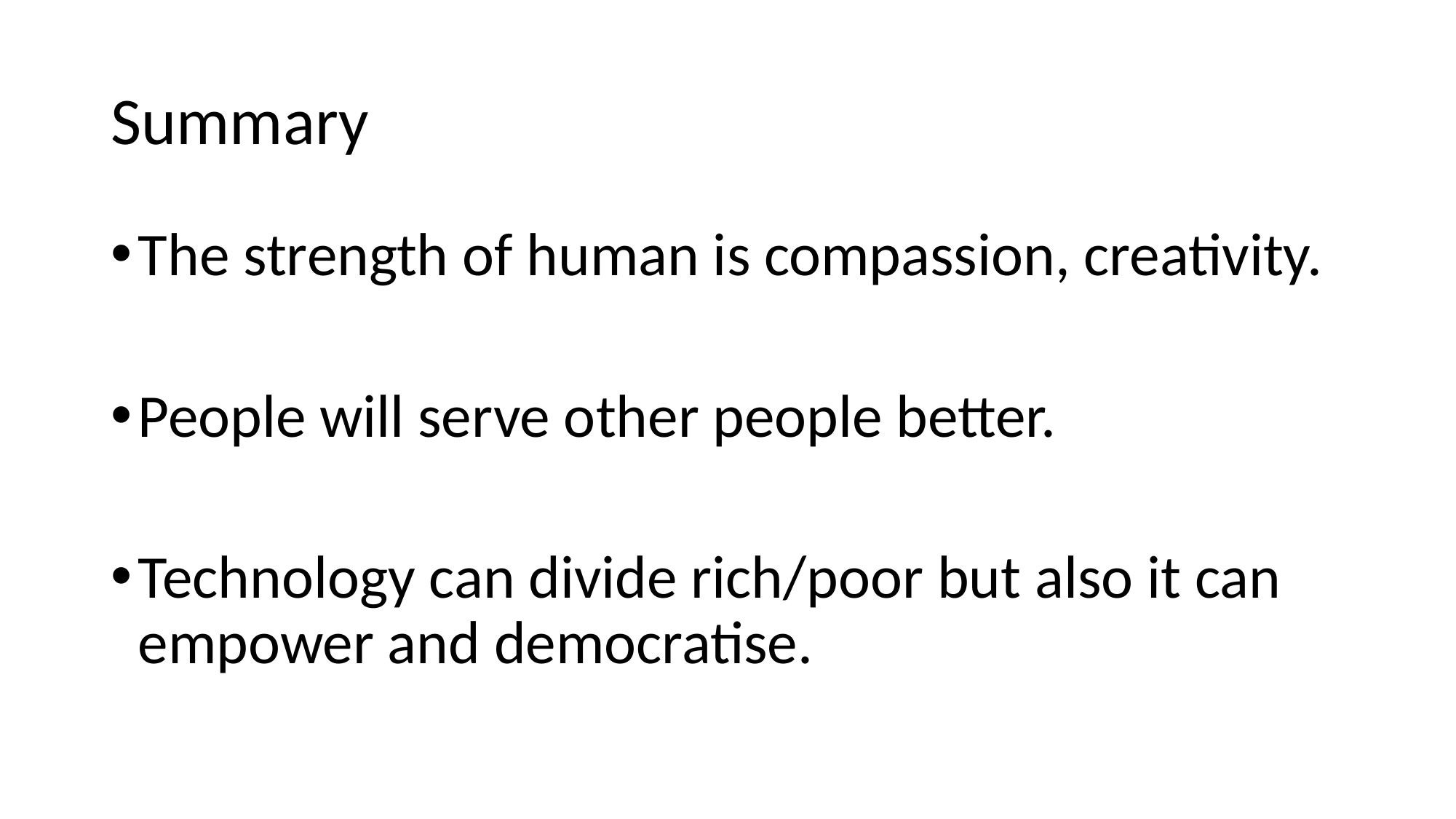

# Summary
The strength of human is compassion, creativity.

People will serve other people better.

Technology can divide rich/poor but also it can empower and democratise.